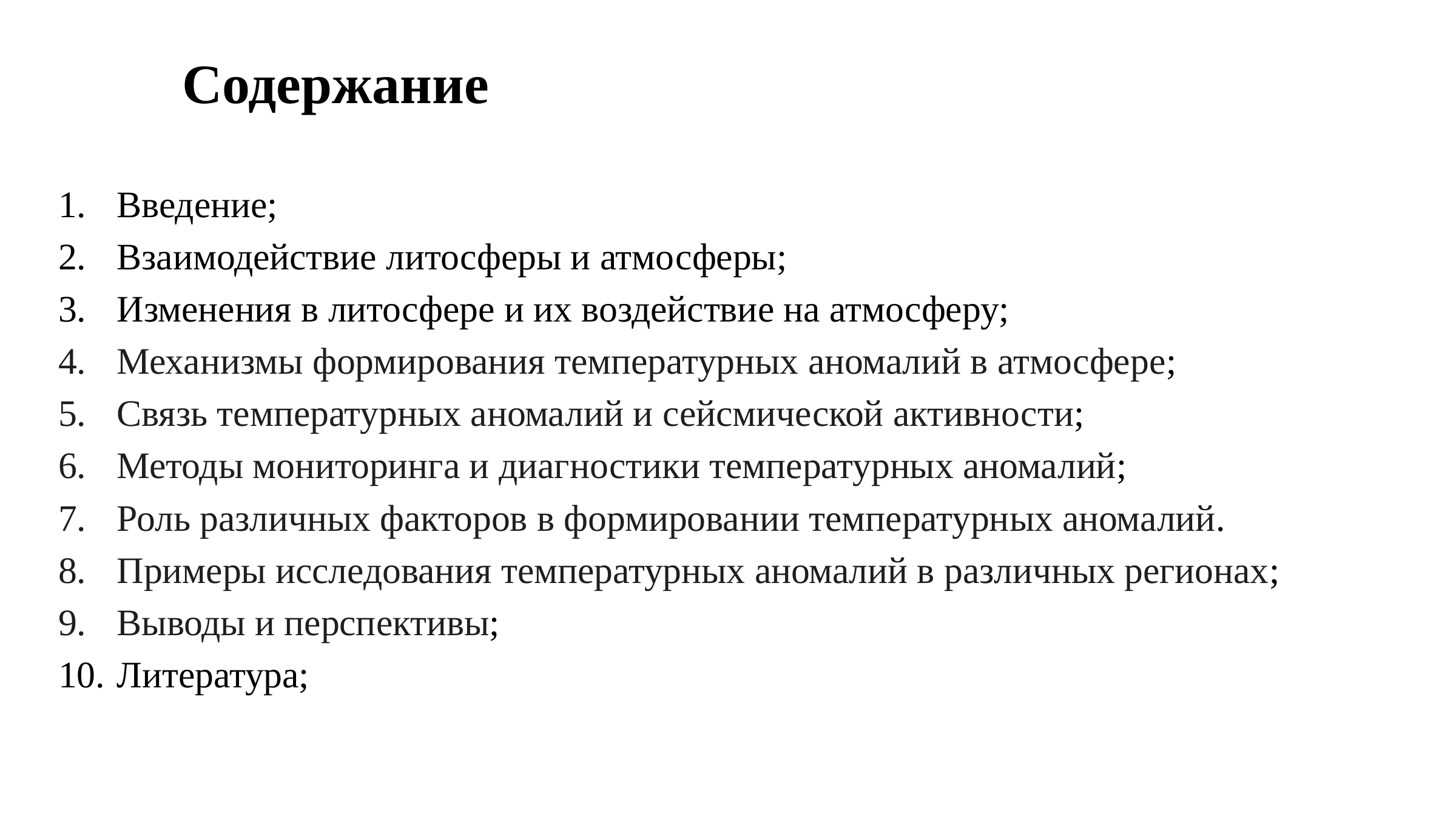

# Содержание
Введение;
Взаимодействие литосферы и атмосферы;
Изменения в литосфере и их воздействие на атмосферу;
Механизмы формирования температурных аномалий в атмосфере;
Связь температурных аномалий и сейсмической активности;
Методы мониторинга и диагностики температурных аномалий;
Роль различных факторов в формировании температурных аномалий.
Примеры исследования температурных аномалий в различных регионах;
Выводы и перспективы;
Литература;